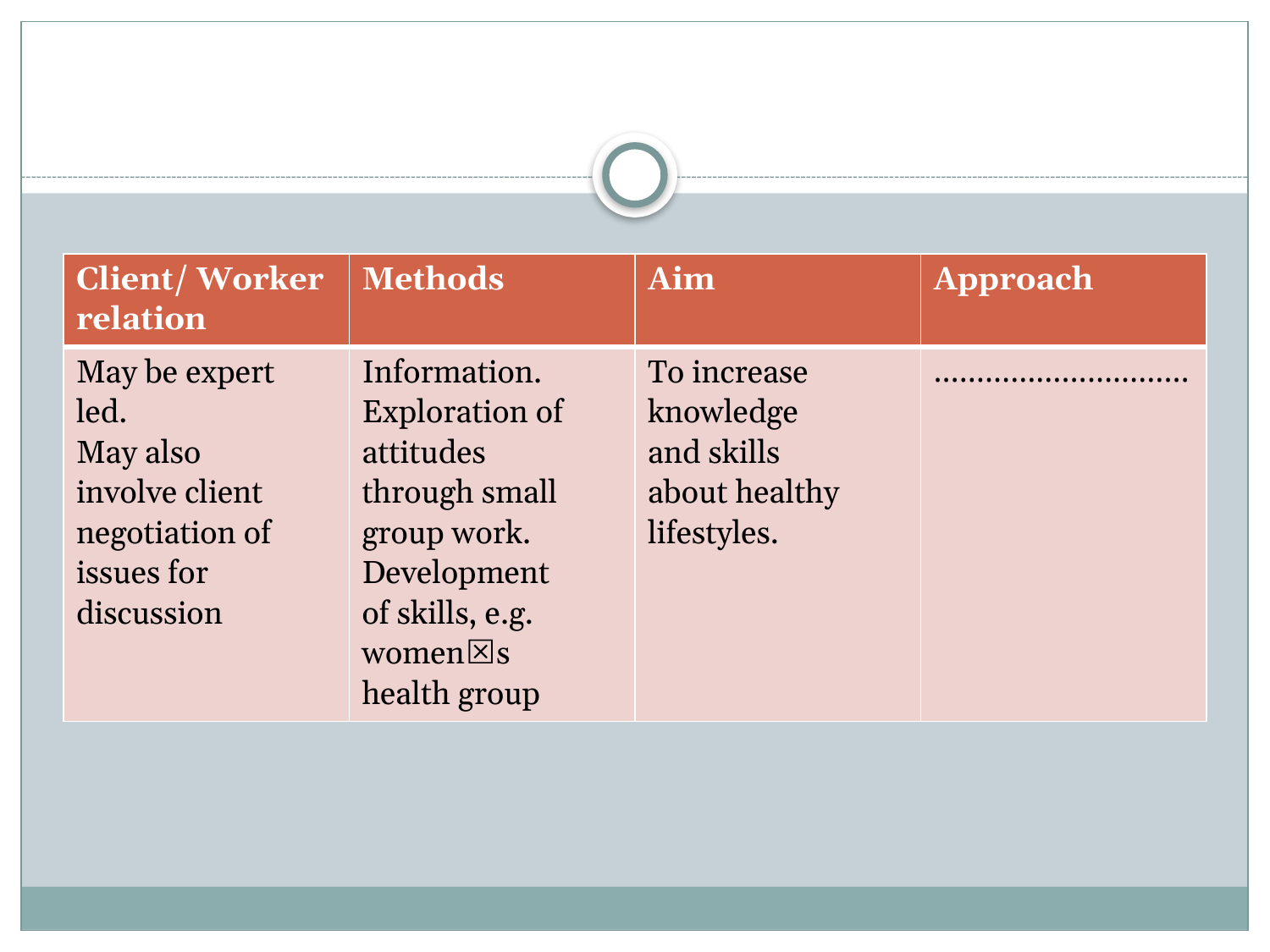

| Client/ Worker relation | Methods | Aim | Approach |
| --- | --- | --- | --- |
| May be expert led. May also involve client negotiation of issues for discussion | Information. Exploration of attitudes through small group work. Development of skills, e.g. women􀂶s health group | To increase knowledge and skills about healthy lifestyles. | ………………………… |